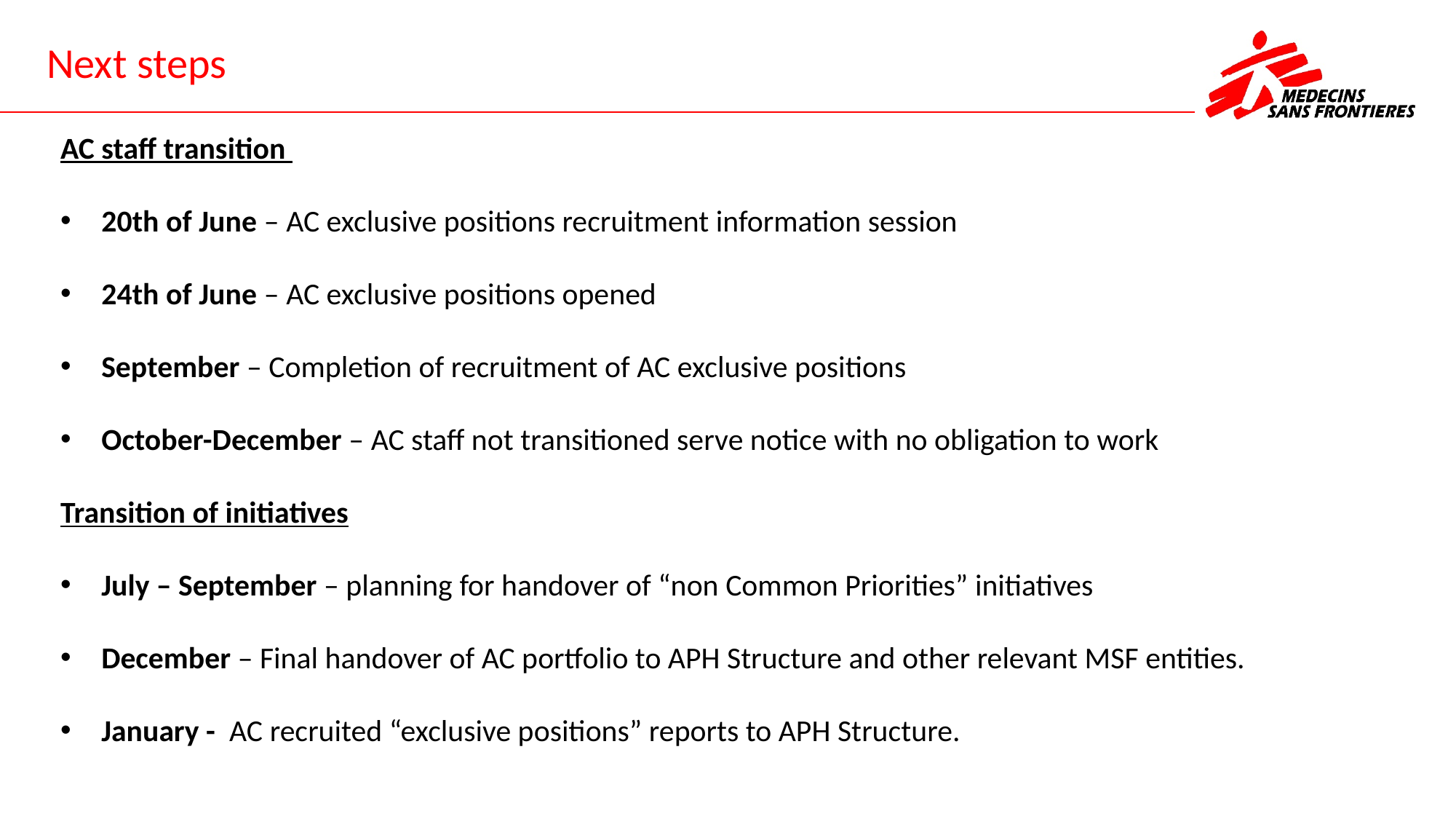

# Next steps
AC staff transition

20th of June – AC exclusive positions recruitment information session

24th of June – AC exclusive positions opened

September – Completion of recruitment of AC exclusive positions

October-December – AC staff not transitioned serve notice with no obligation to work

Transition of initiatives

July – September – planning for handover of “non Common Priorities” initiatives

December – Final handover of AC portfolio to APH Structure and other relevant MSF entities.

January -  AC recruited “exclusive positions” reports to APH Structure.